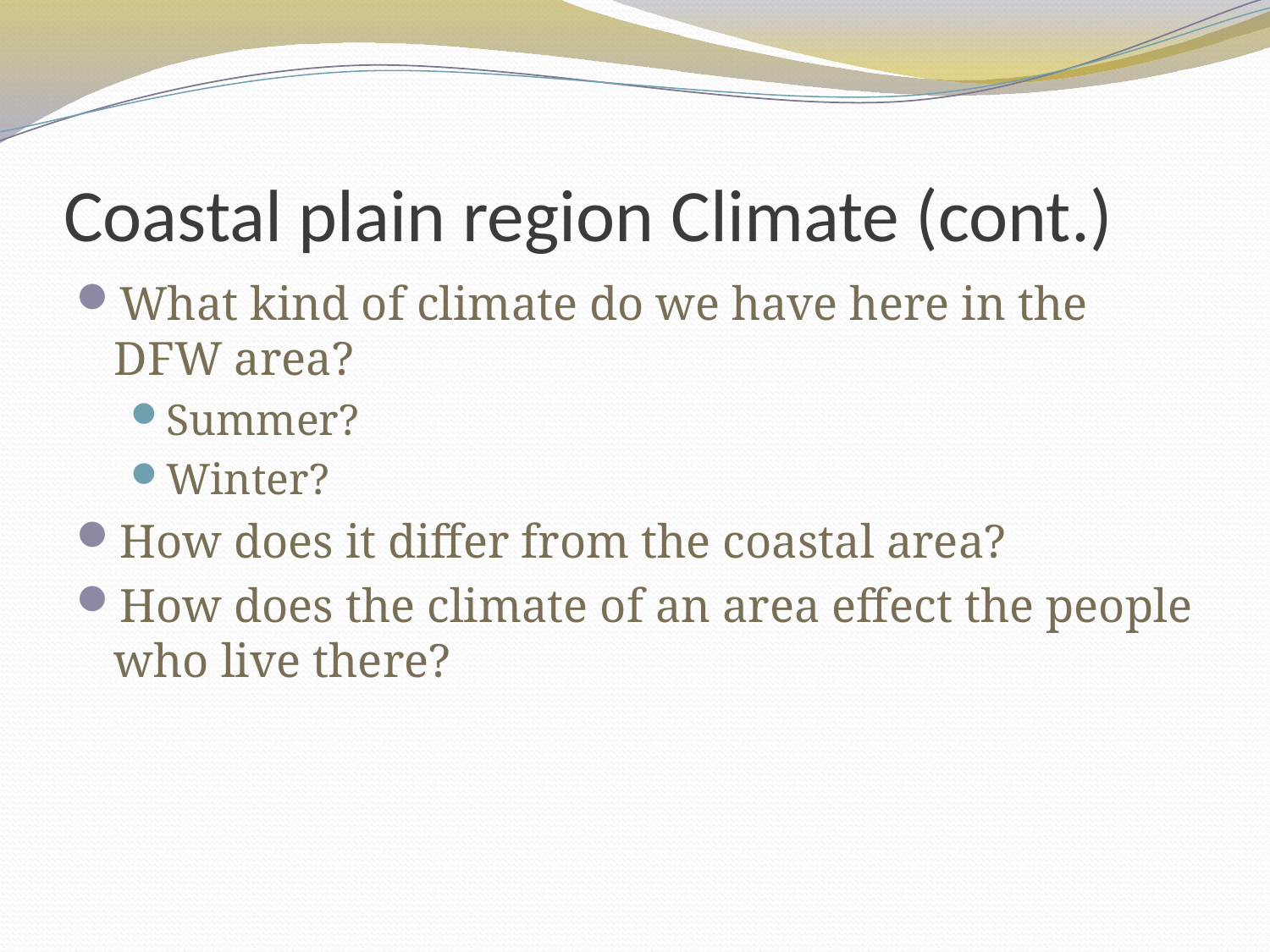

# Coastal plain region Climate (cont.)
What kind of climate do we have here in the DFW area?
Summer?
Winter?
How does it differ from the coastal area?
How does the climate of an area effect the people who live there?